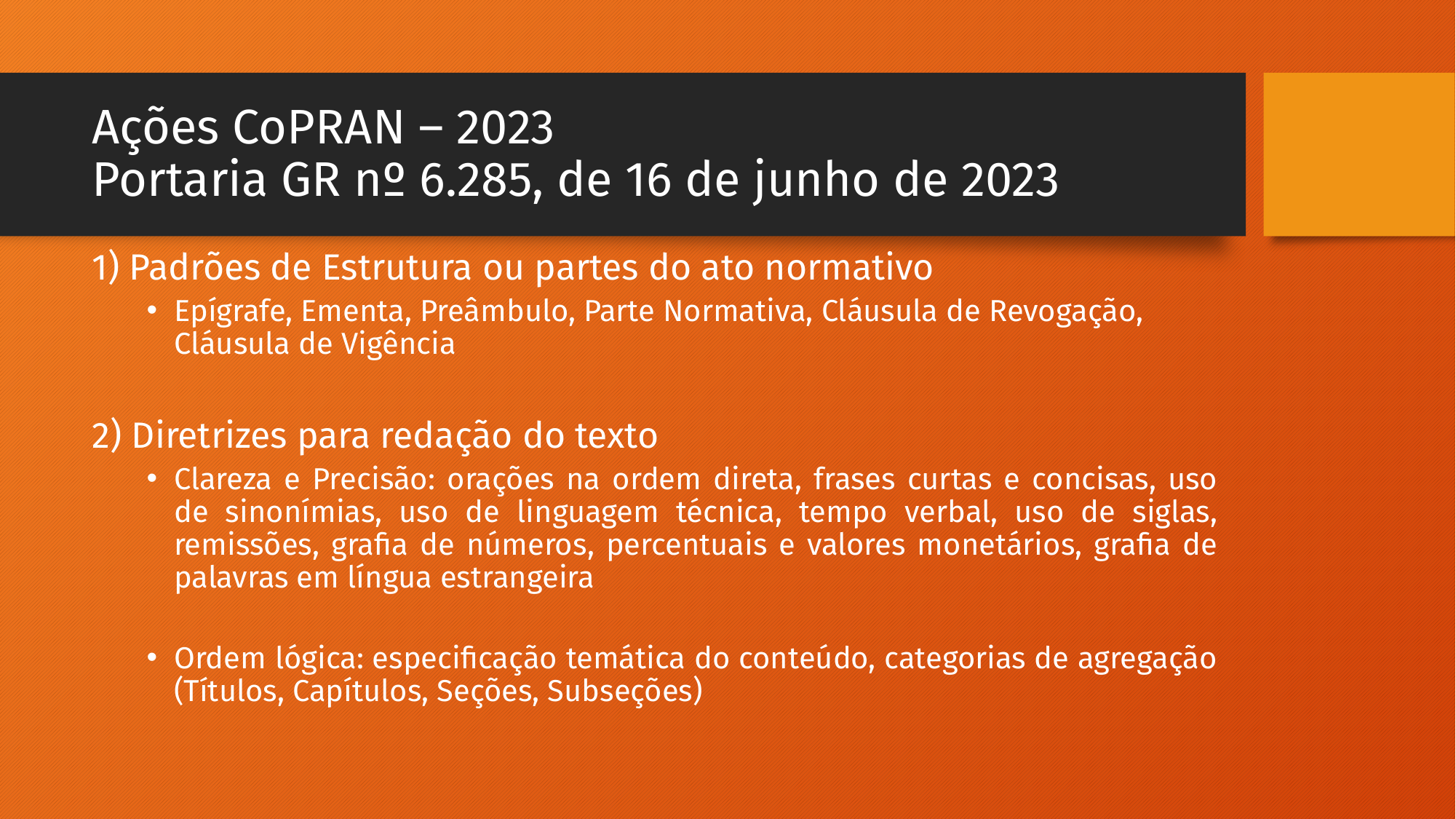

# Ações CoPRAN – 2023 Portaria GR nº 6.285, de 16 de junho de 2023
1) Padrões de Estrutura ou partes do ato normativo
Epígrafe, Ementa, Preâmbulo, Parte Normativa, Cláusula de Revogação, Cláusula de Vigência

2) Diretrizes para redação do texto
Clareza e Precisão: orações na ordem direta, frases curtas e concisas, uso de sinonímias, uso de linguagem técnica, tempo verbal, uso de siglas, remissões, grafia de números, percentuais e valores monetários, grafia de palavras em língua estrangeira

Ordem lógica: especificação temática do conteúdo, categorias de agregação (Títulos, Capítulos, Seções, Subseções)